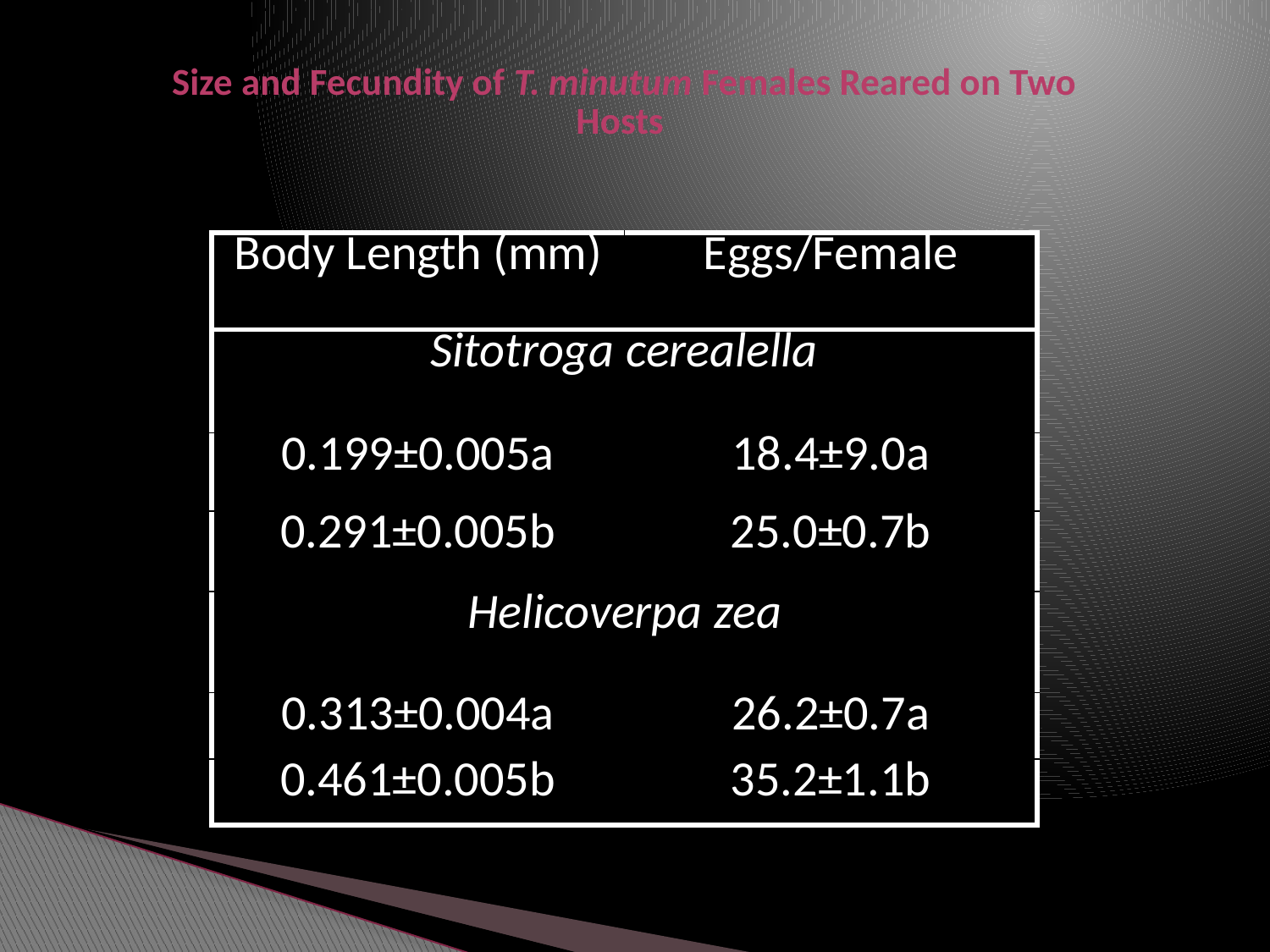

# Size and Fecundity of T. minutum Females Reared on Two Hosts
| Body Length (mm) | Eggs/Female |
| --- | --- |
| Sitotroga cerealella |  |
| 0.199±0.005a | 18.4±9.0a |
| 0.291±0.005b | 25.0±0.7b |
| Helicoverpa zea |  |
| 0.313±0.004a | 26.2±0.7a |
| 0.461±0.005b | 35.2±1.1b |